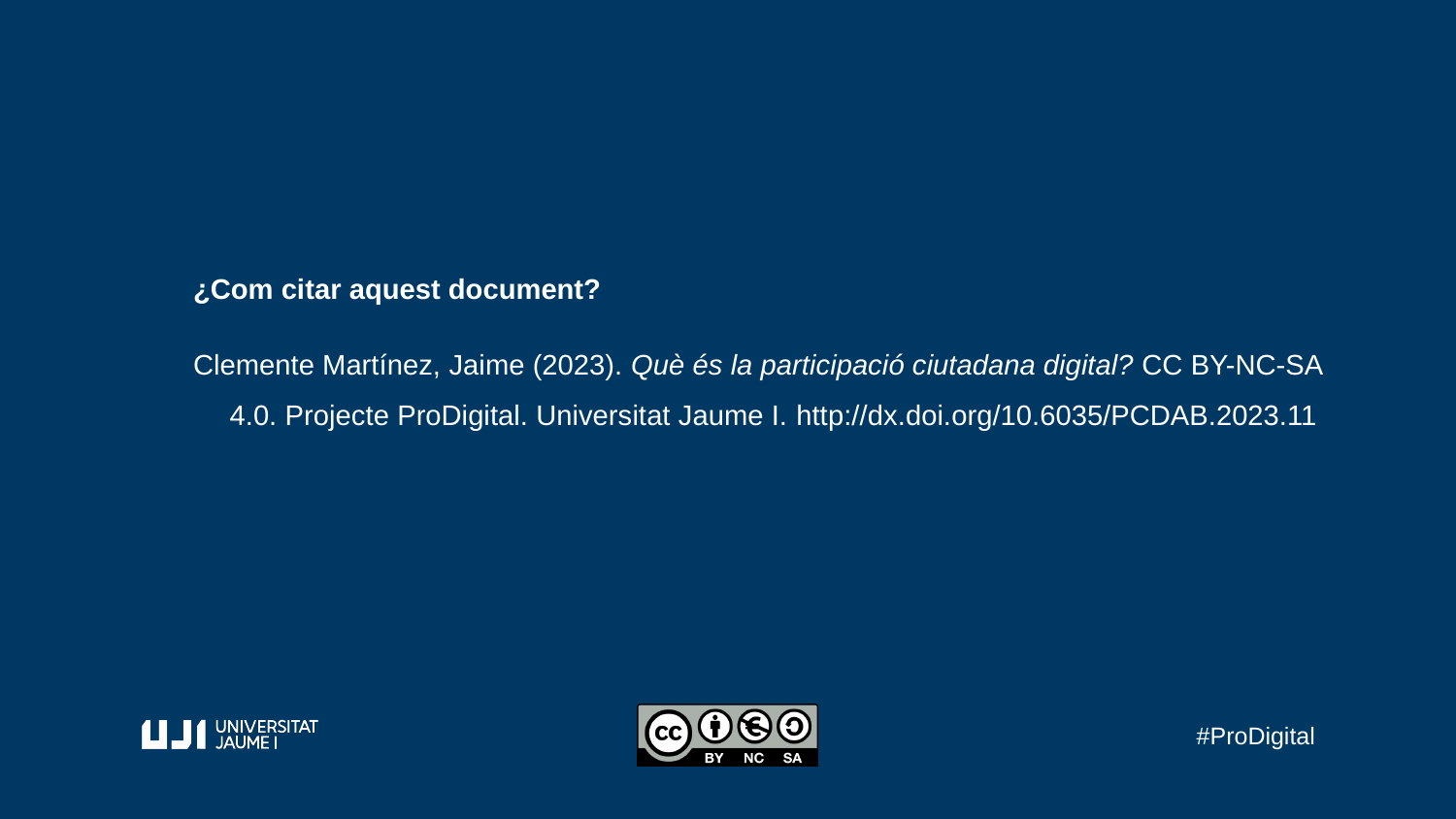

¿Com citar aquest document?
Clemente Martínez, Jaime (2023). Què és la participació ciutadana digital? CC BY-NC-SA 4.0. Projecte ProDigital. Universitat Jaume I. http://dx.doi.org/10.6035/PCDAB.2023.11